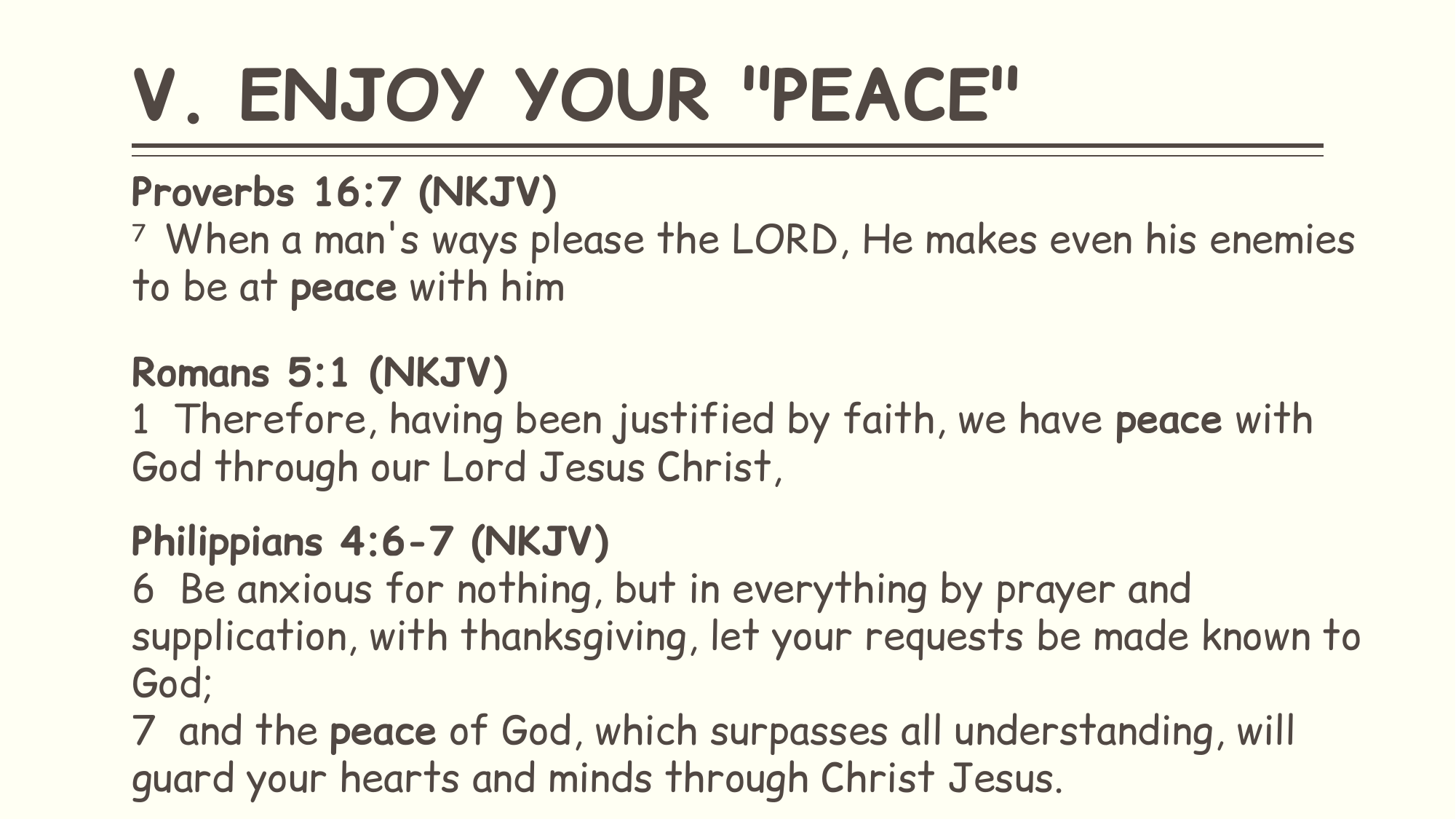

# V. ENJOY YOUR "PEACE"
Proverbs 16:7 (NKJV)
7  When a man's ways please the LORD, He makes even his enemies to be at peace with him
Romans 5:1 (NKJV)
1  Therefore, having been justified by faith, we have peace with God through our Lord Jesus Christ,
Philippians 4:6-7 (NKJV)
6  Be anxious for nothing, but in everything by prayer and supplication, with thanksgiving, let your requests be made known to God;
7  and the peace of God, which surpasses all understanding, will guard your hearts and minds through Christ Jesus.